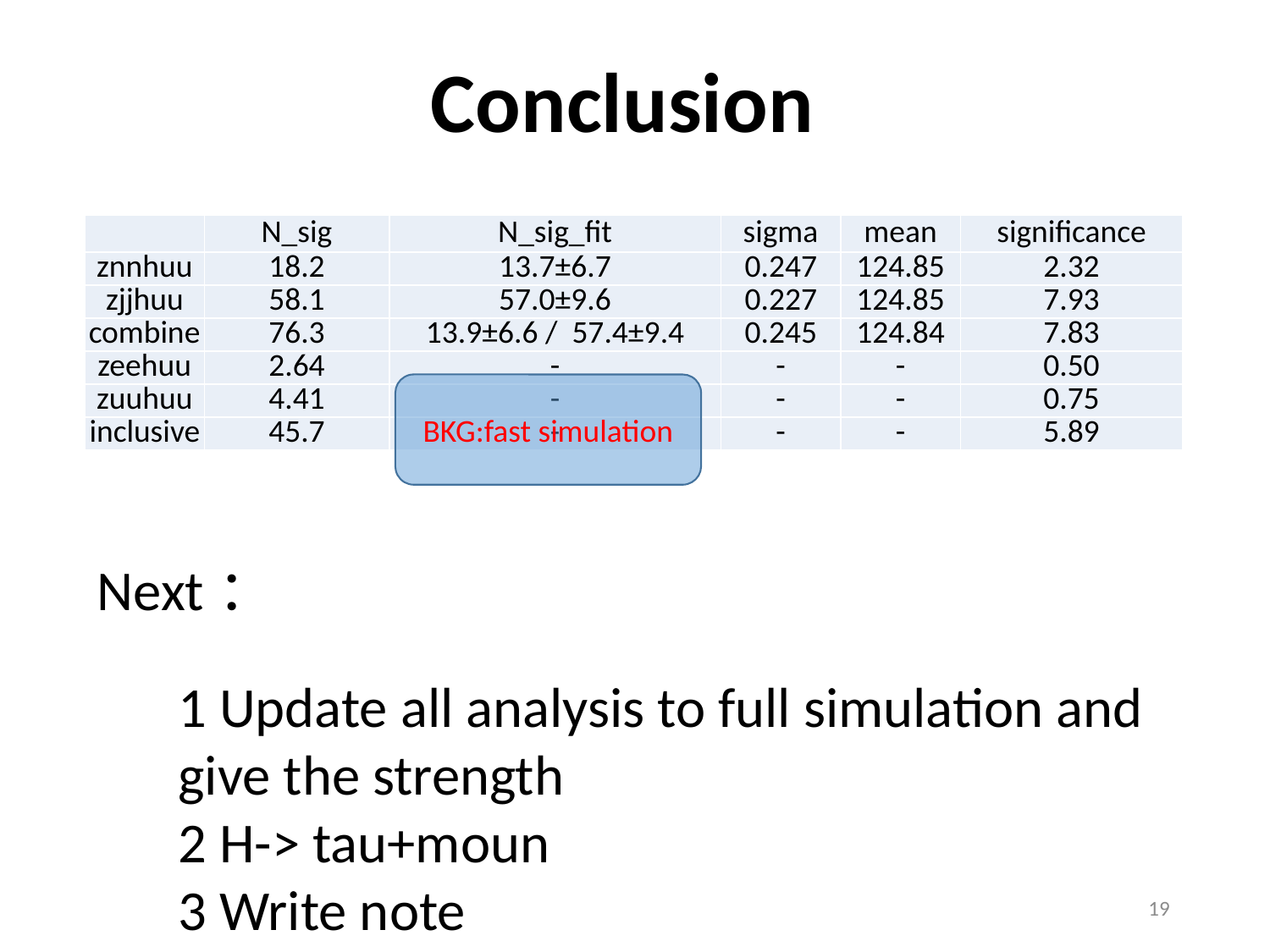

Conclusion
|  | N\_sig | N\_sig\_fit | sigma | mean | significance |
| --- | --- | --- | --- | --- | --- |
| znnhuu | 18.2 | 13.7±6.7 | 0.247 | 124.85 | 2.32 |
| zjjhuu | 58.1 | 57.0±9.6 | 0.227 | 124.85 | 7.93 |
| combine | 76.3 | 13.9±6.6 / 57.4±9.4 | 0.245 | 124.84 | 7.83 |
| zeehuu | 2.64 | - | - | - | 0.50 |
| zuuhuu | 4.41 | - | - | - | 0.75 |
| inclusive | 45.7 | - | - | - | 5.89 |
BKG:fast simulation
Next：
1 Update all analysis to full simulation and give the strength
2 H-> tau+moun
3 Write note
19